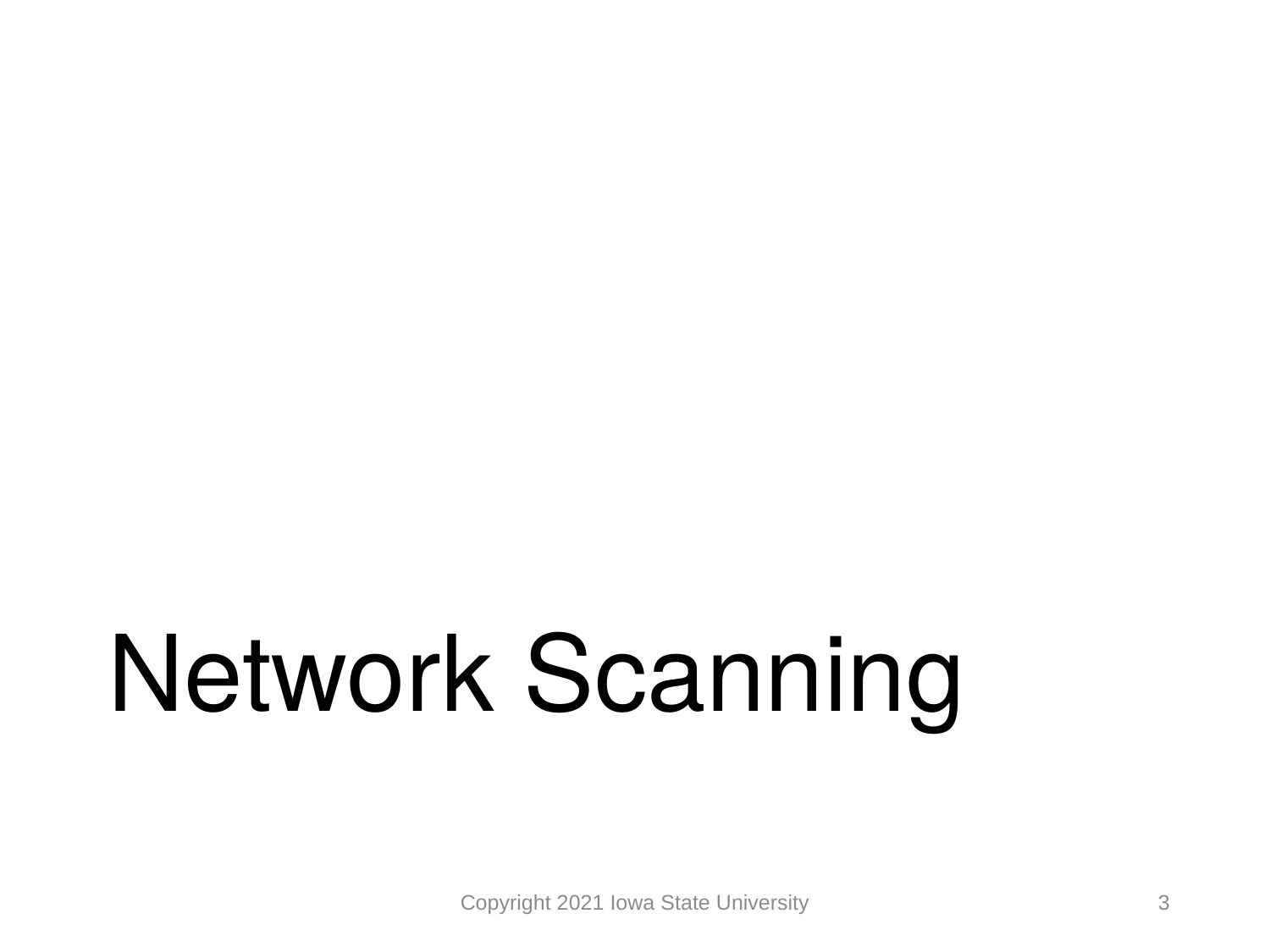

# Network Scanning
Copyright 2021 Iowa State University
3